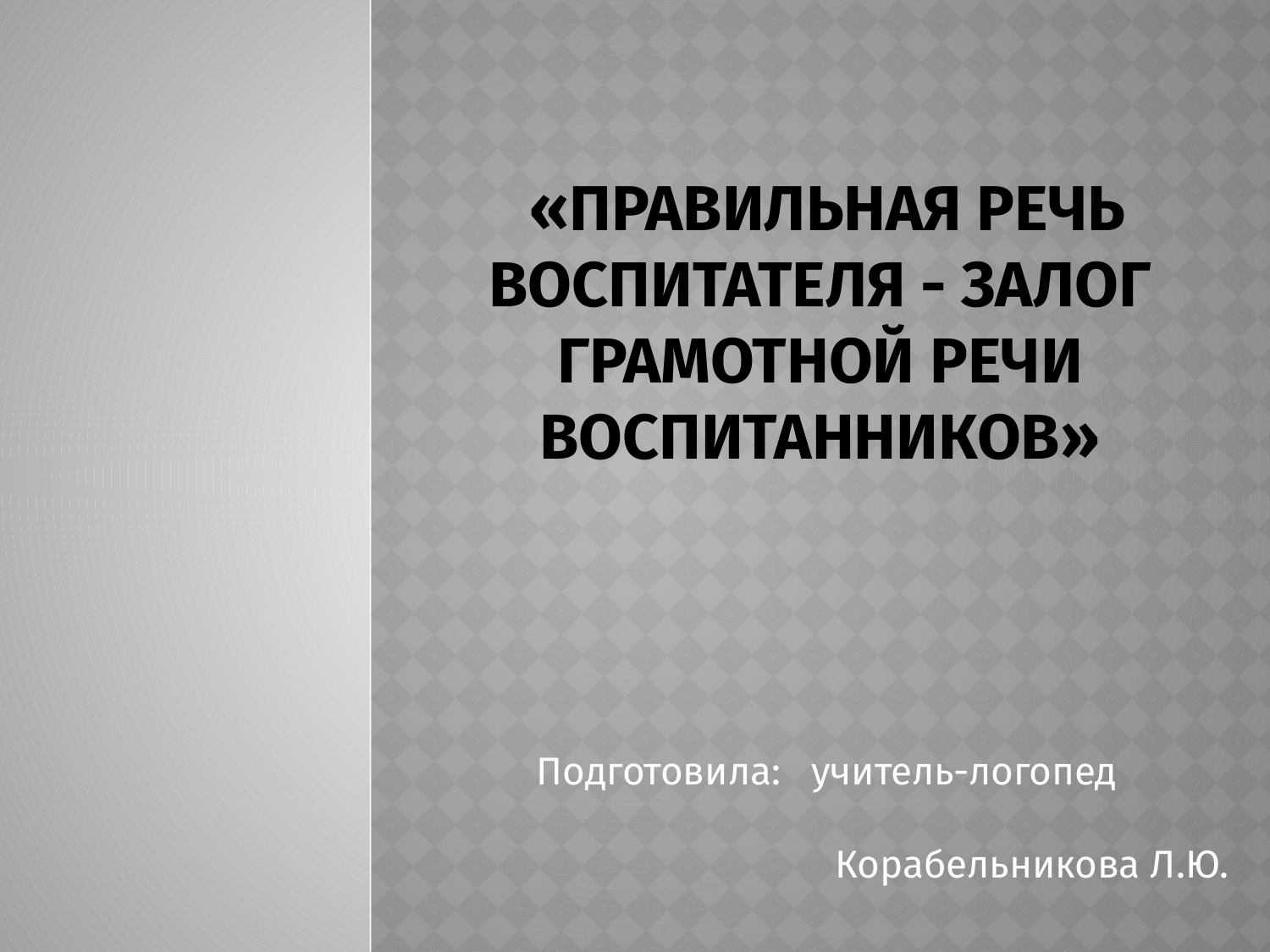

# «Правильная речь воспитателя - залог грамотной речи воспитанников»
Подготовила:   учитель-логопед                                                                                                             Корабельникова Л.Ю.